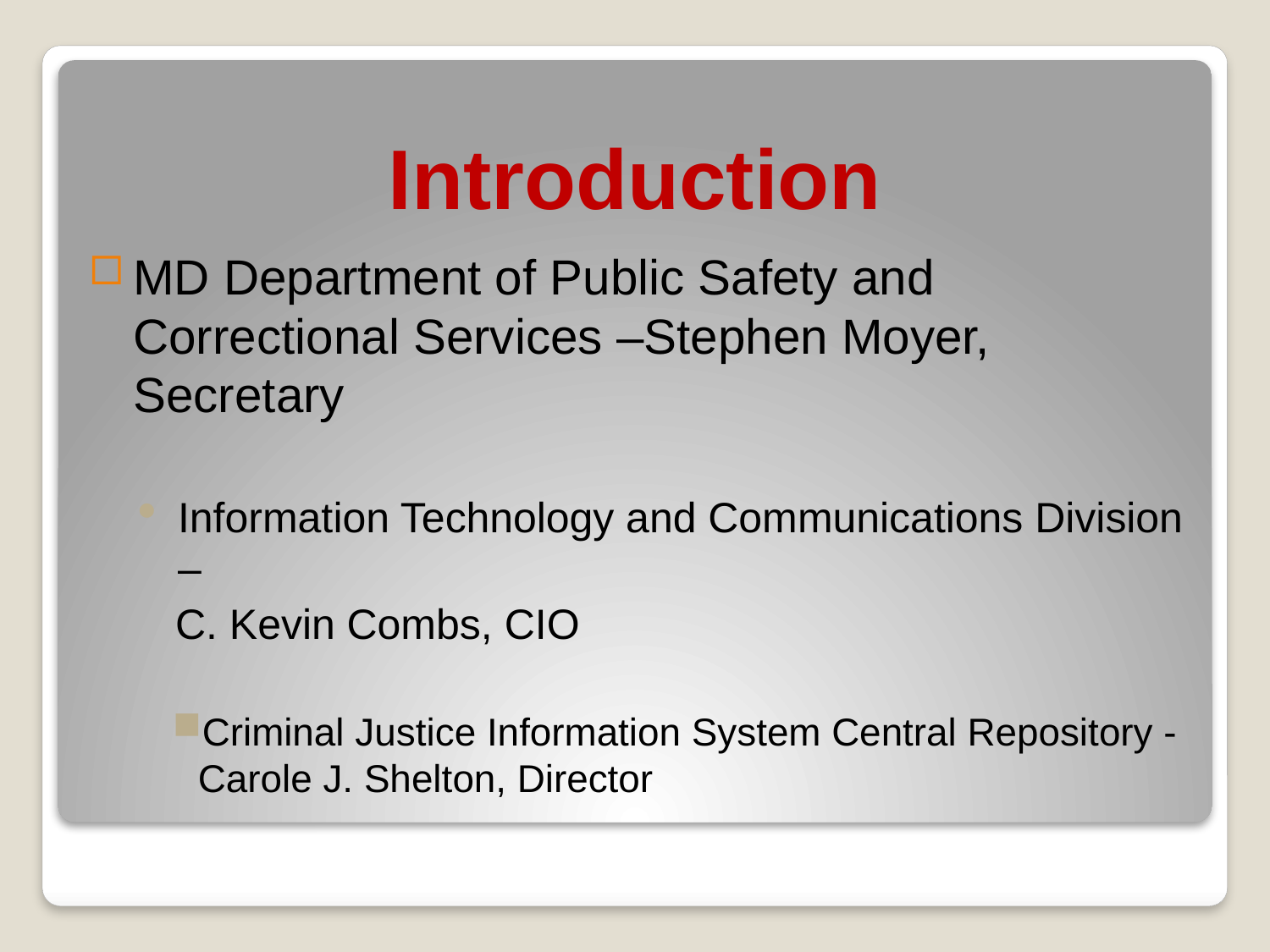

# Introduction
MD Department of Public Safety and Correctional Services –Stephen Moyer, Secretary

Information Technology and Communications Division –
   C. Kevin Combs, CIO

Criminal Justice Information System Central Repository -Carole J. Shelton, Director